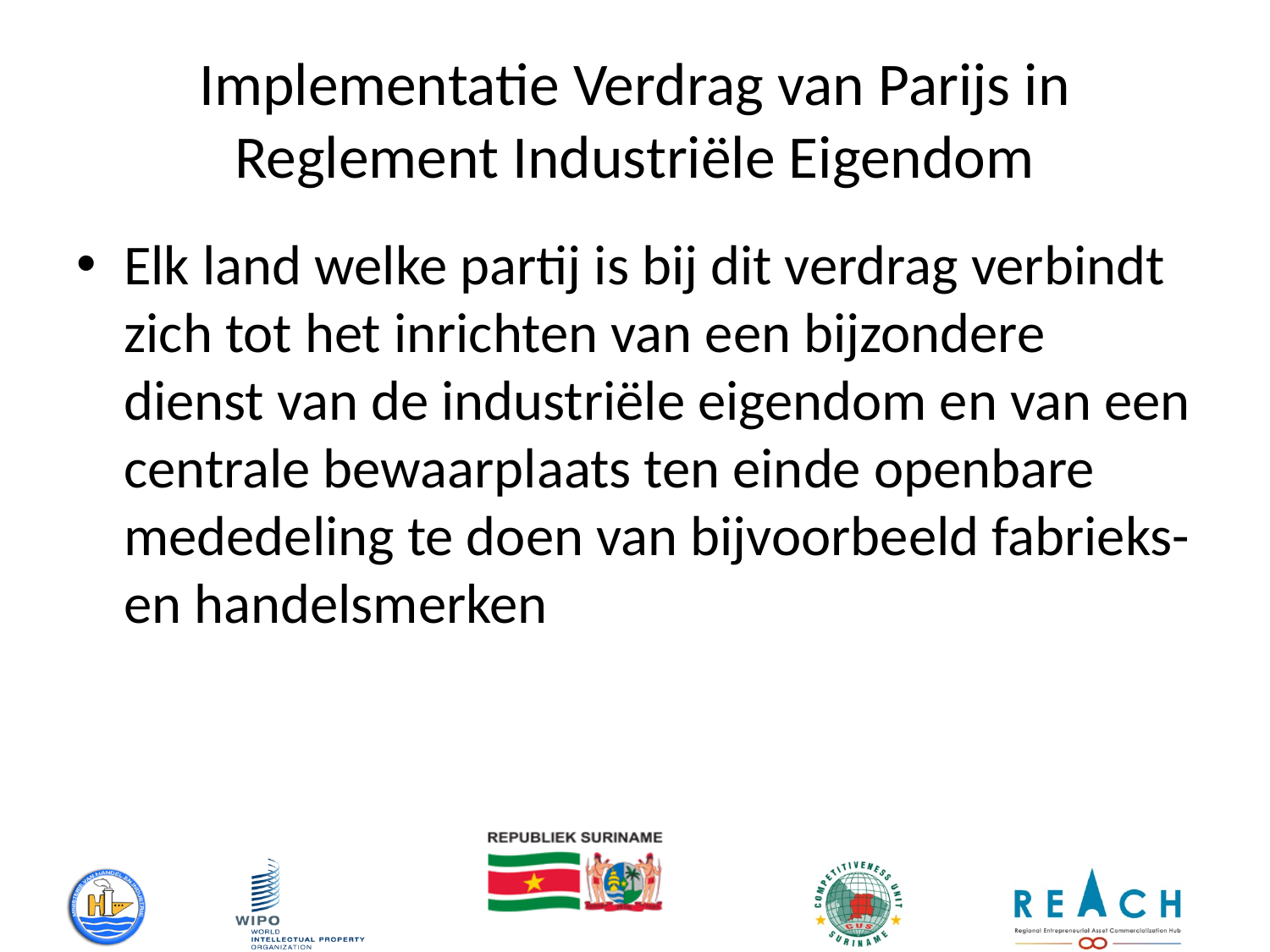

# Implementatie Verdrag van Parijs in Reglement Industriële Eigendom
Elk land welke partij is bij dit verdrag verbindt zich tot het inrichten van een bijzondere dienst van de industriële eigendom en van een centrale bewaarplaats ten einde openbare mededeling te doen van bijvoorbeeld fabrieks-en handelsmerken